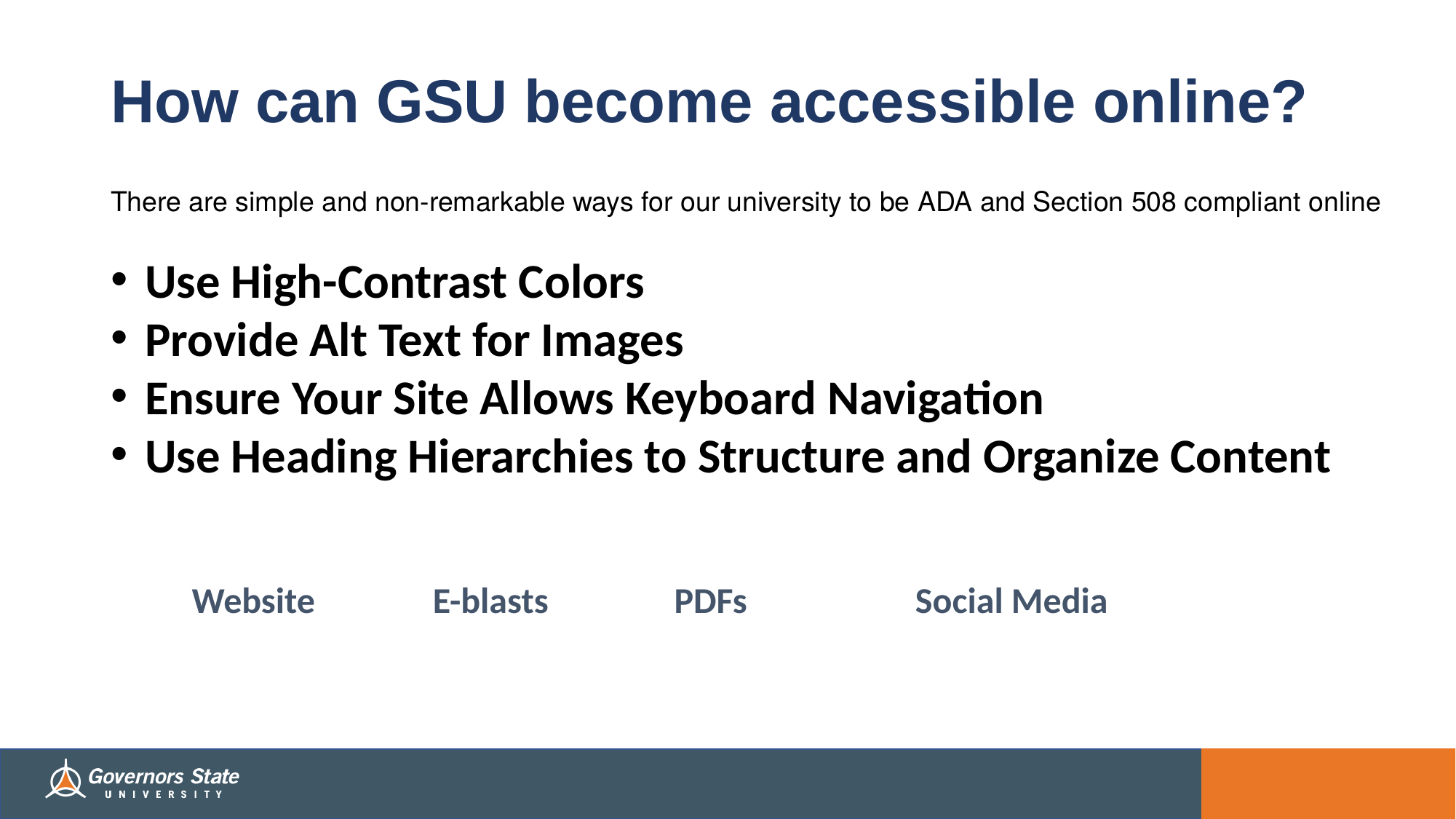

# How can GSU become accessible online?
There are simple and non-remarkable ways for our university to be ADA and Section 508 compliant online

Use High-Contrast Colors
Provide Alt Text for Images
Ensure Your Site Allows Keyboard Navigation
Use Heading Hierarchies to Structure and Organize Content

Social Media
E-blasts
Website
PDFs